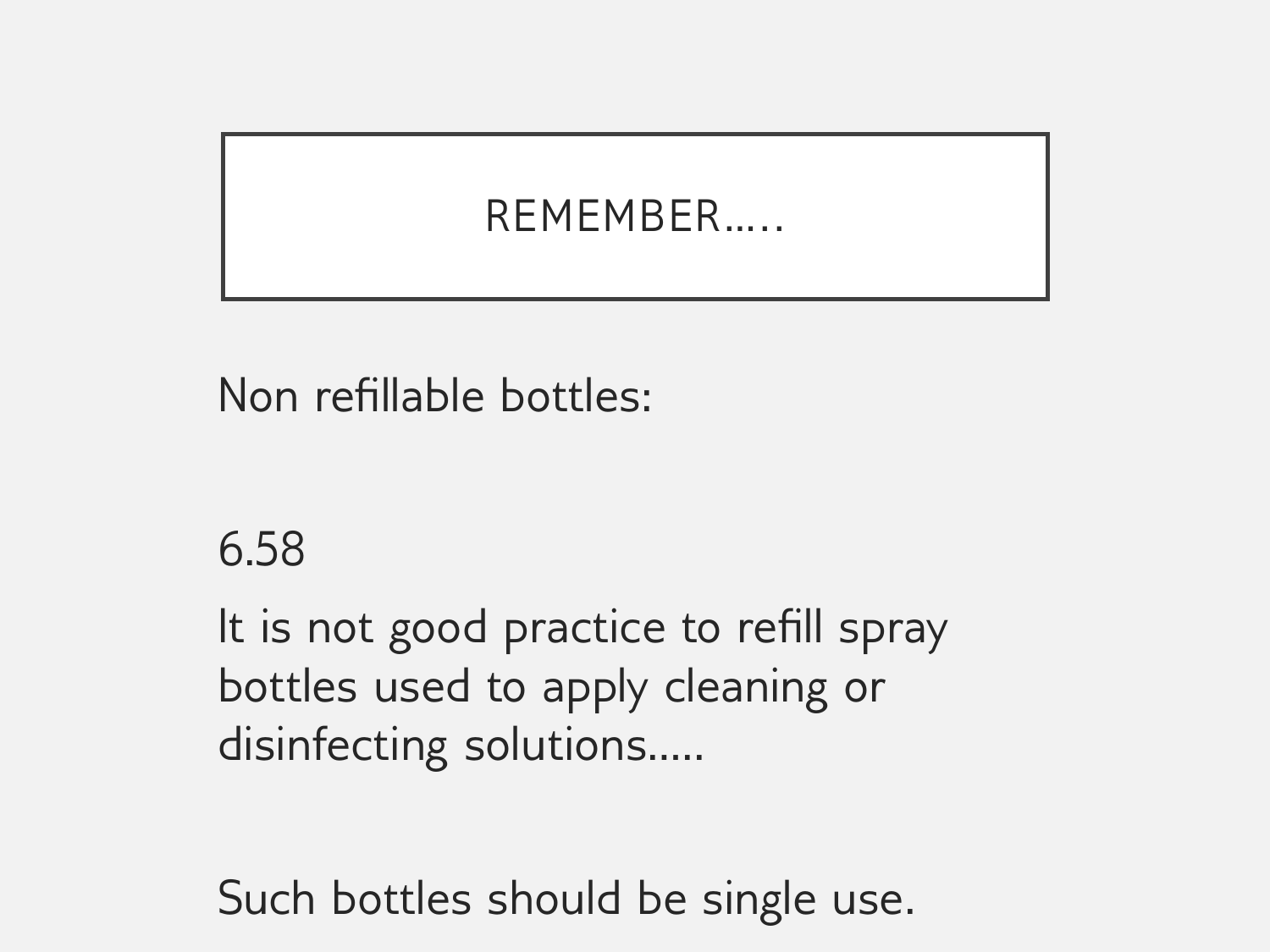

# Remember…..
Non refillable bottles:

6.58
It is not good practice to refill spray bottles used to apply cleaning or disinfecting solutions…..

Such bottles should be single use.